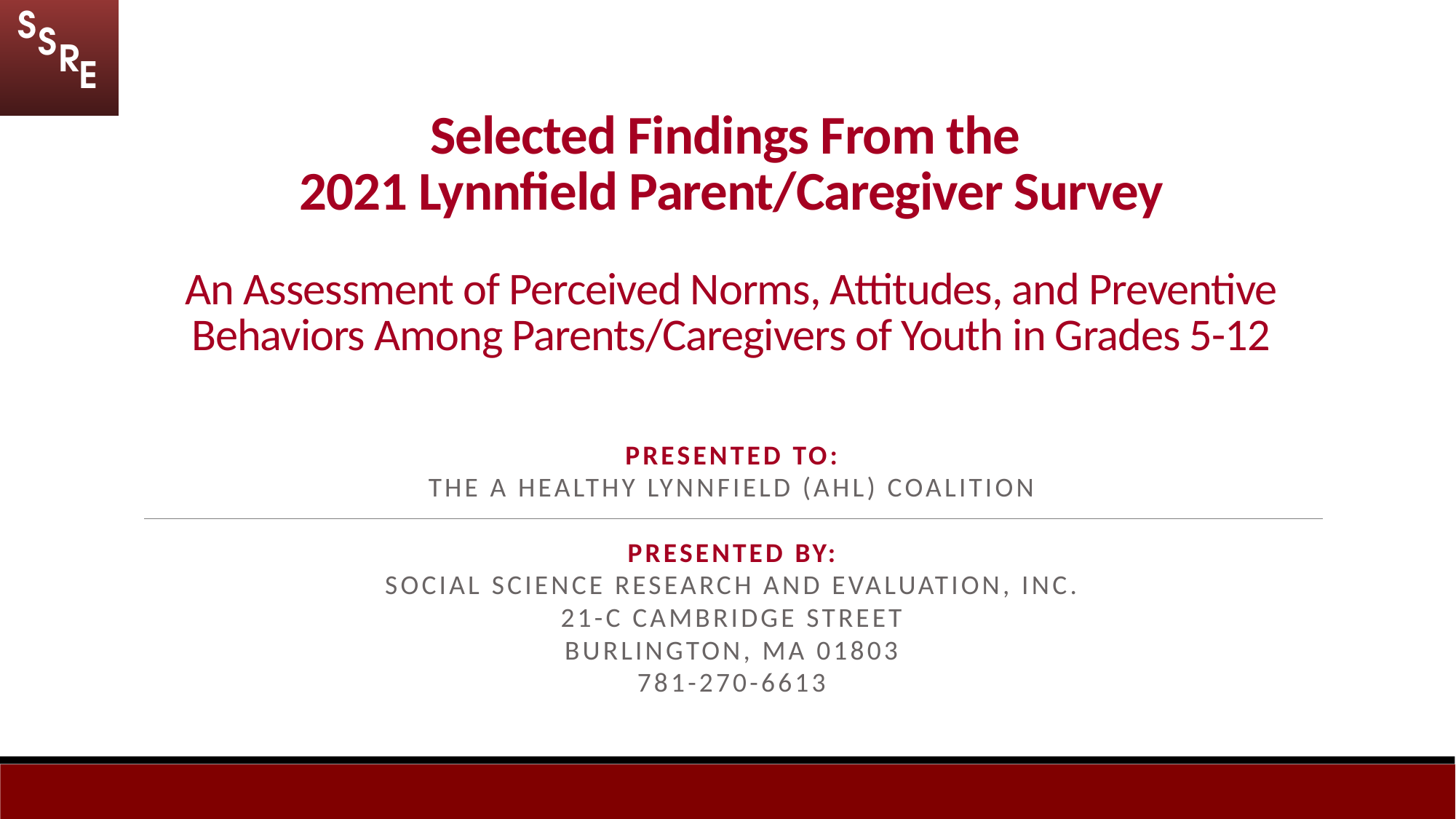

# Selected Findings From the 2021 Lynnfield Parent/Caregiver Survey An Assessment of Perceived Norms, Attitudes, and Preventive Behaviors Among Parents/Caregivers of Youth in Grades 5-12
Presented to:
The A Healthy Lynnfield (AHL) Coalition

Presented by:
Social Science Research and Evaluation, Inc.
21-C Cambridge Street
Burlington, MA 01803
781-270-6613